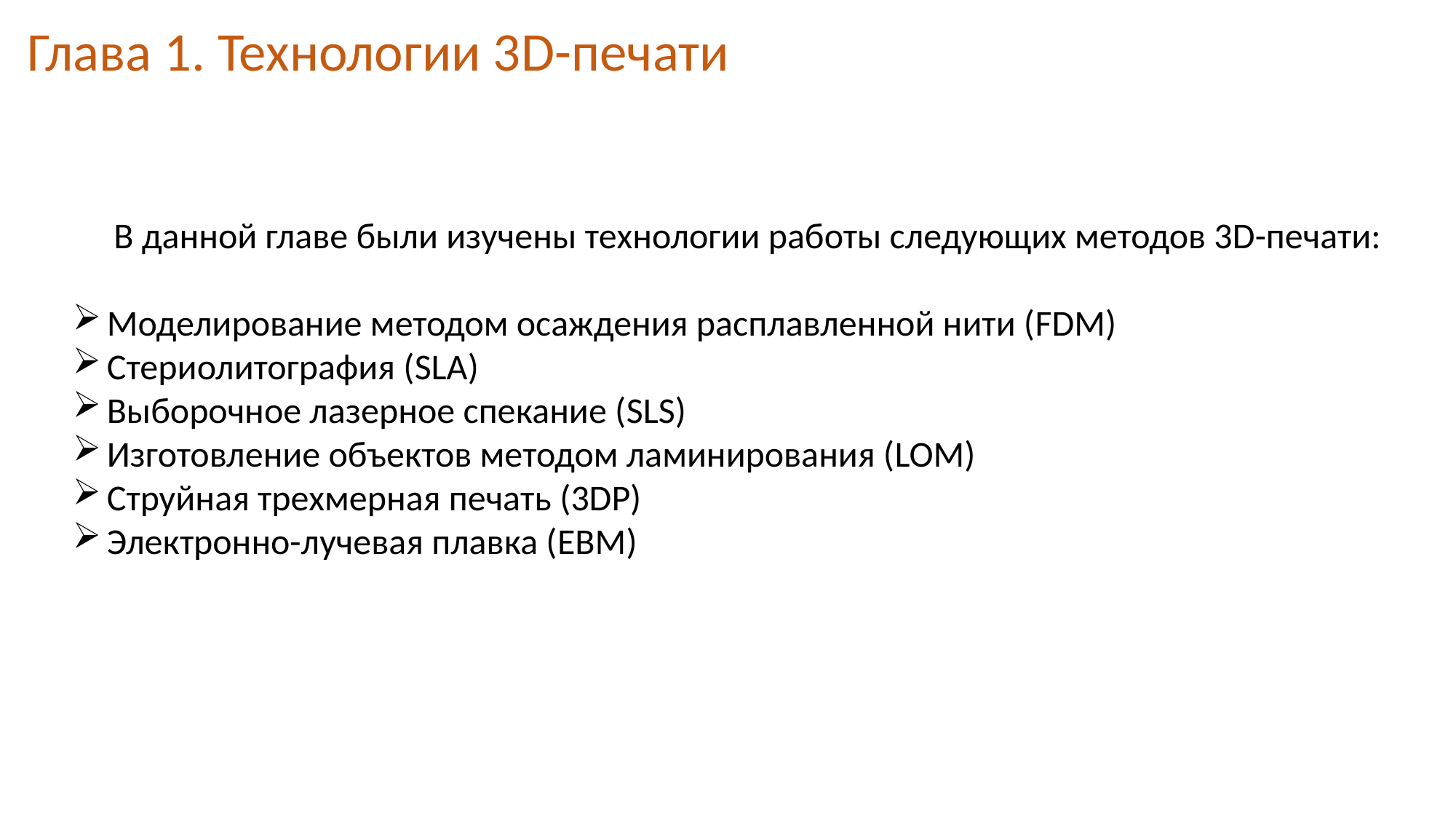

Глава 1. Технологии 3D-печати
     В данной главе были изучены технологии работы следующих методов 3D-печати:

Моделирование методом осаждения расплавленной нити (FDM)
Стериолитография (SLA)
Выборочное лазерное спекание (SLS)
Изготовление объектов методом ламинирования (LOM)
Струйная трехмерная печать (3DP)
Электронно-лучевая плавка (EBM)